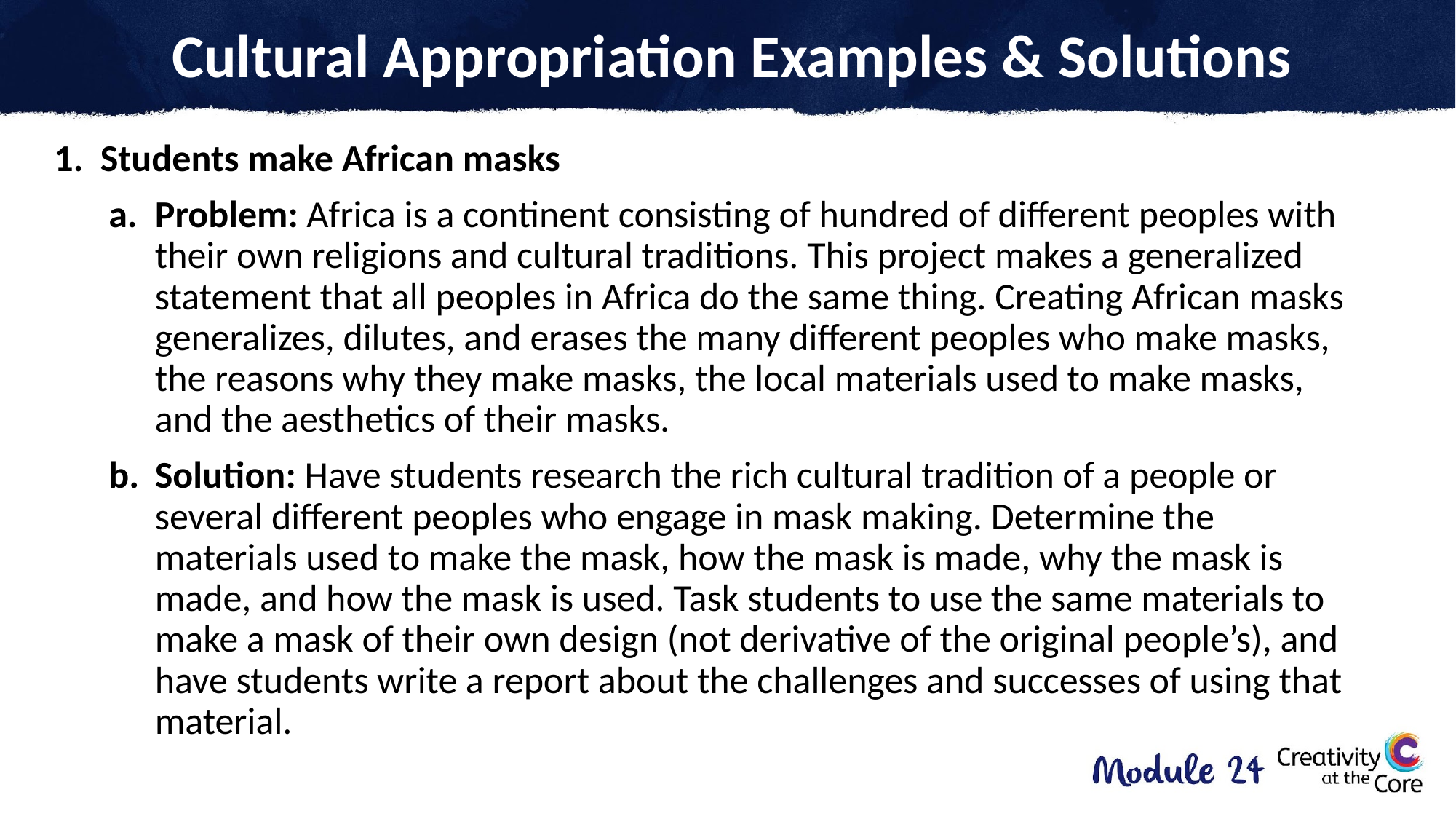

# Cultural Appropriation Examples & Solutions
Students make African masks
Problem: Africa is a continent consisting of hundred of different peoples with their own religions and cultural traditions. This project makes a generalized statement that all peoples in Africa do the same thing. Creating African masks generalizes, dilutes, and erases the many different peoples who make masks, the reasons why they make masks, the local materials used to make masks, and the aesthetics of their masks.
Solution: Have students research the rich cultural tradition of a people or several different peoples who engage in mask making. Determine the materials used to make the mask, how the mask is made, why the mask is made, and how the mask is used. Task students to use the same materials to make a mask of their own design (not derivative of the original people’s), and have students write a report about the challenges and successes of using that material.